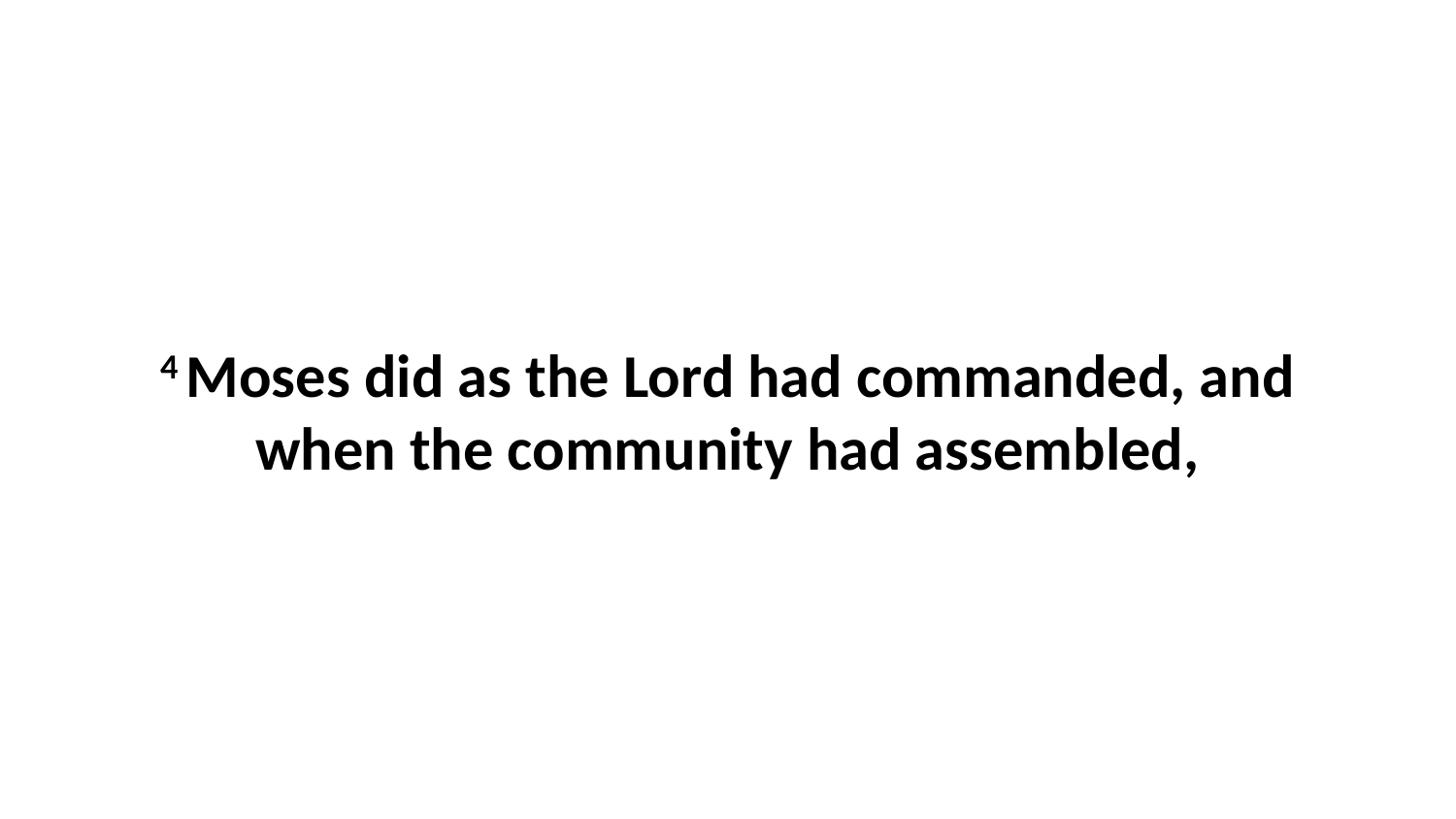

4 Moses did as the Lord had commanded, and when the community had assembled,